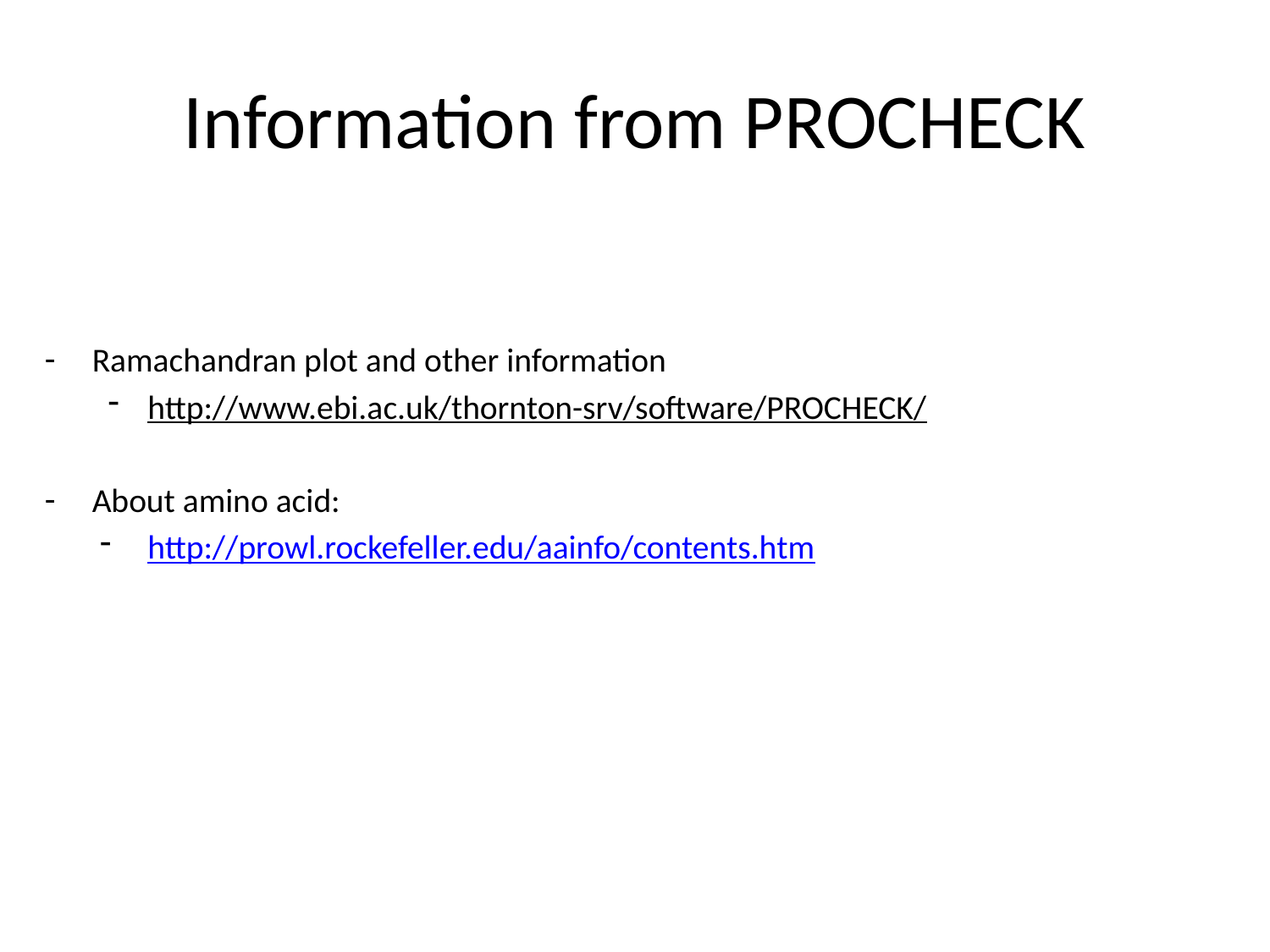

# Information from PROCHECK

Ramachandran plot and other information
http://www.ebi.ac.uk/thornton-srv/software/PROCHECK/

About amino acid:
http://prowl.rockefeller.edu/aainfo/contents.htm